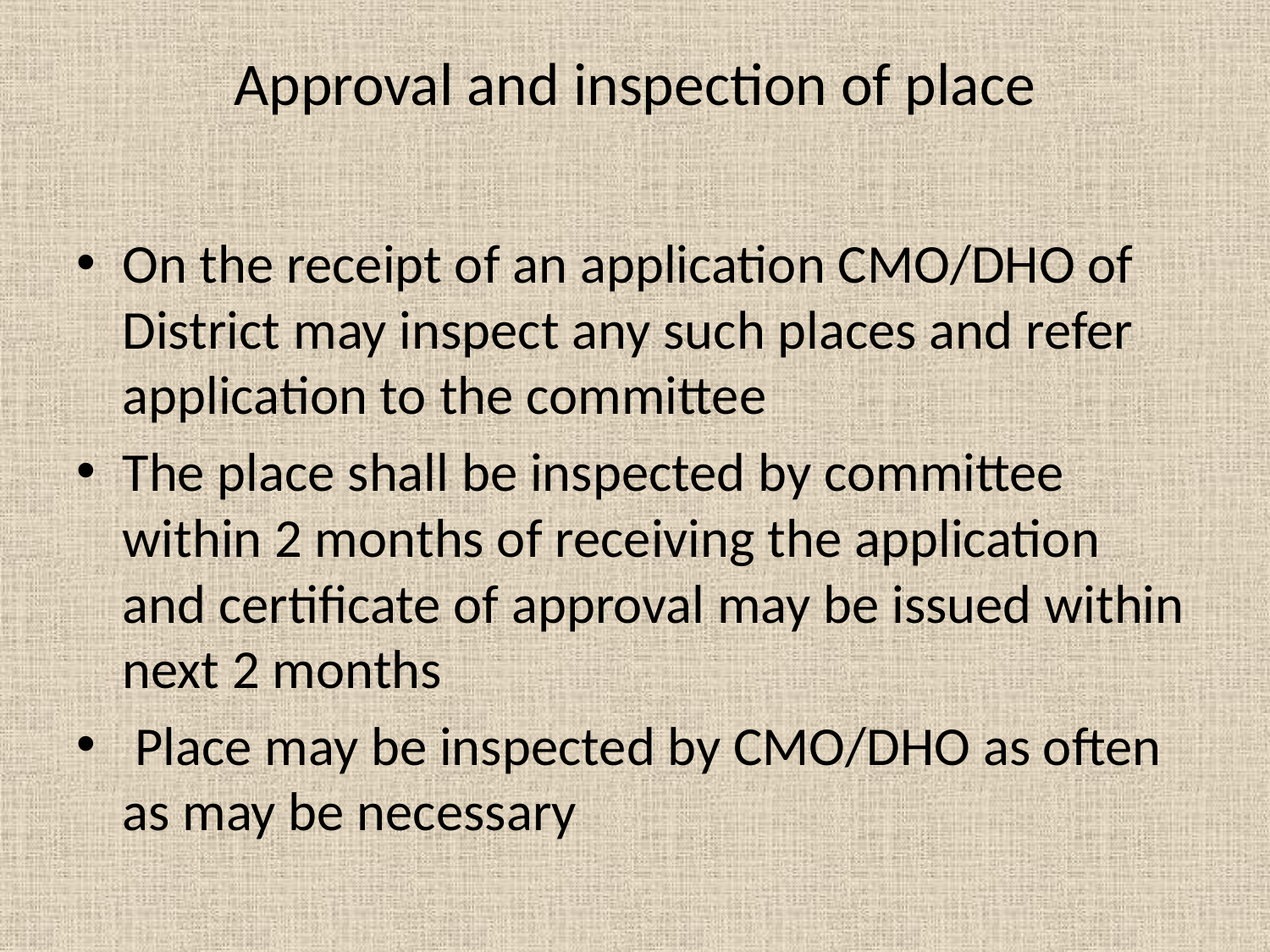

# Approval and inspection of place
On the receipt of an application CMO/DHO of District may inspect any such places and refer application to the committee
The place shall be inspected by committee within 2 months of receiving the application and certificate of approval may be issued within next 2 months
 Place may be inspected by CMO/DHO as often as may be necessary